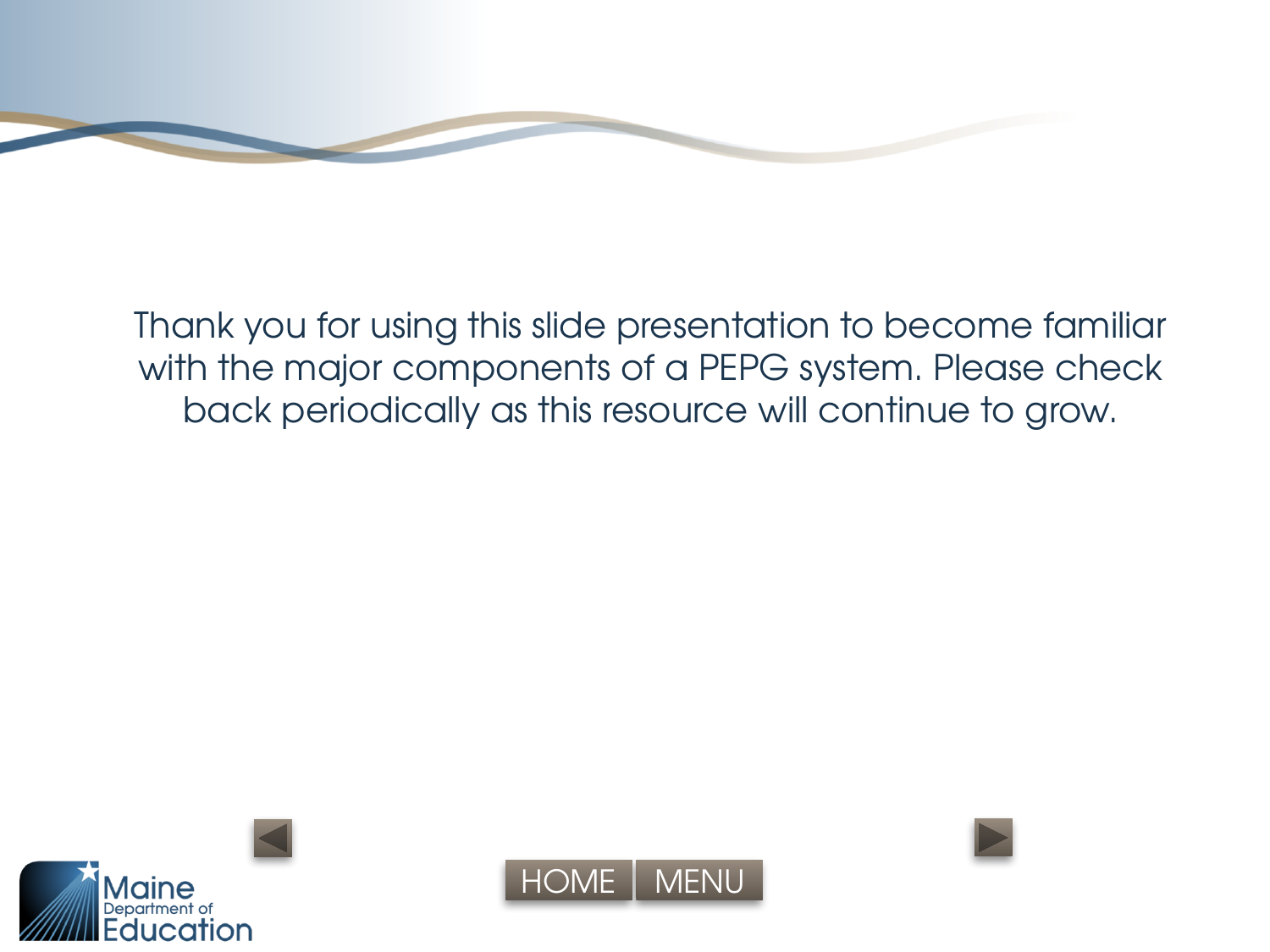

Thank you for using this slide presentation to become familiar with the major components of a PEPG system. Please check back periodically as this resource will continue to grow.